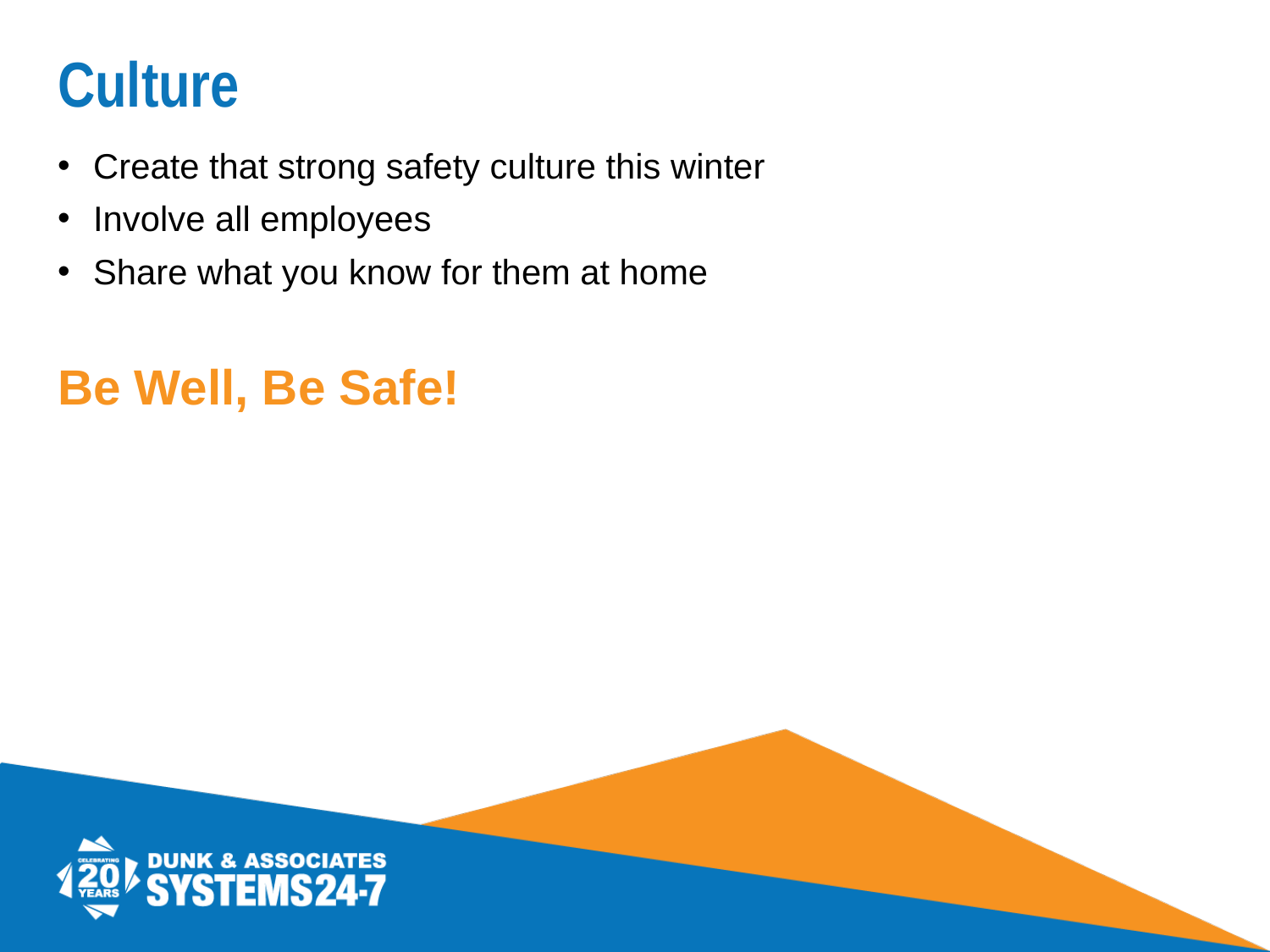

# Culture
Create that strong safety culture this winter
Involve all employees
Share what you know for them at home

Be Well, Be Safe!